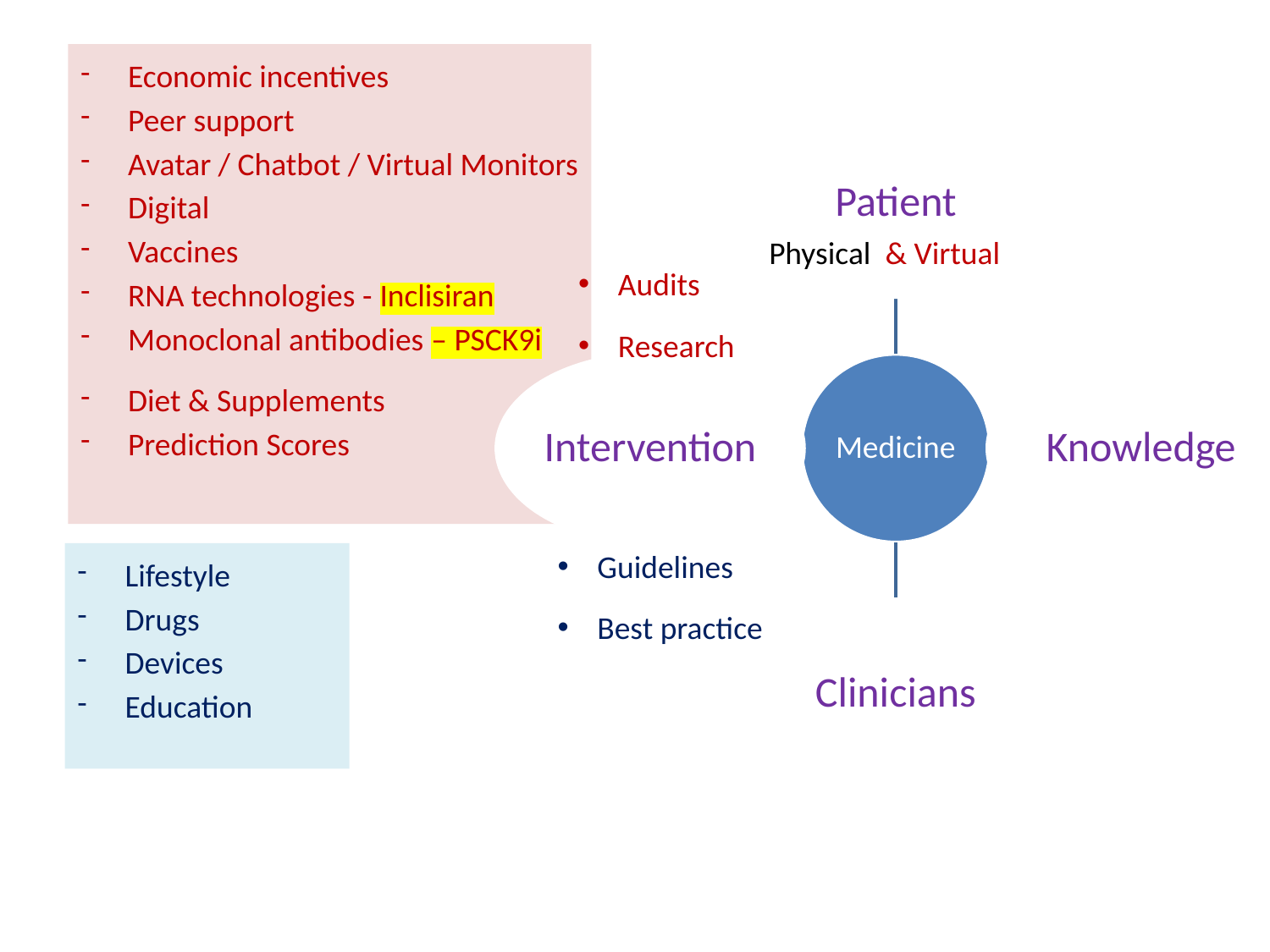

Economic incentives
Peer support
Avatar / Chatbot / Virtual Monitors
Digital
Vaccines
RNA technologies - Inclisiran
Monoclonal antibodies – PSCK9i
Diet & Supplements
Prediction Scores

Medicine

Patient

Knowledge

Clinicians

Intervention
Physical  & Virtual
Audits
Research

Guidelines
Best practice

Lifestyle
Drugs
Devices
Education